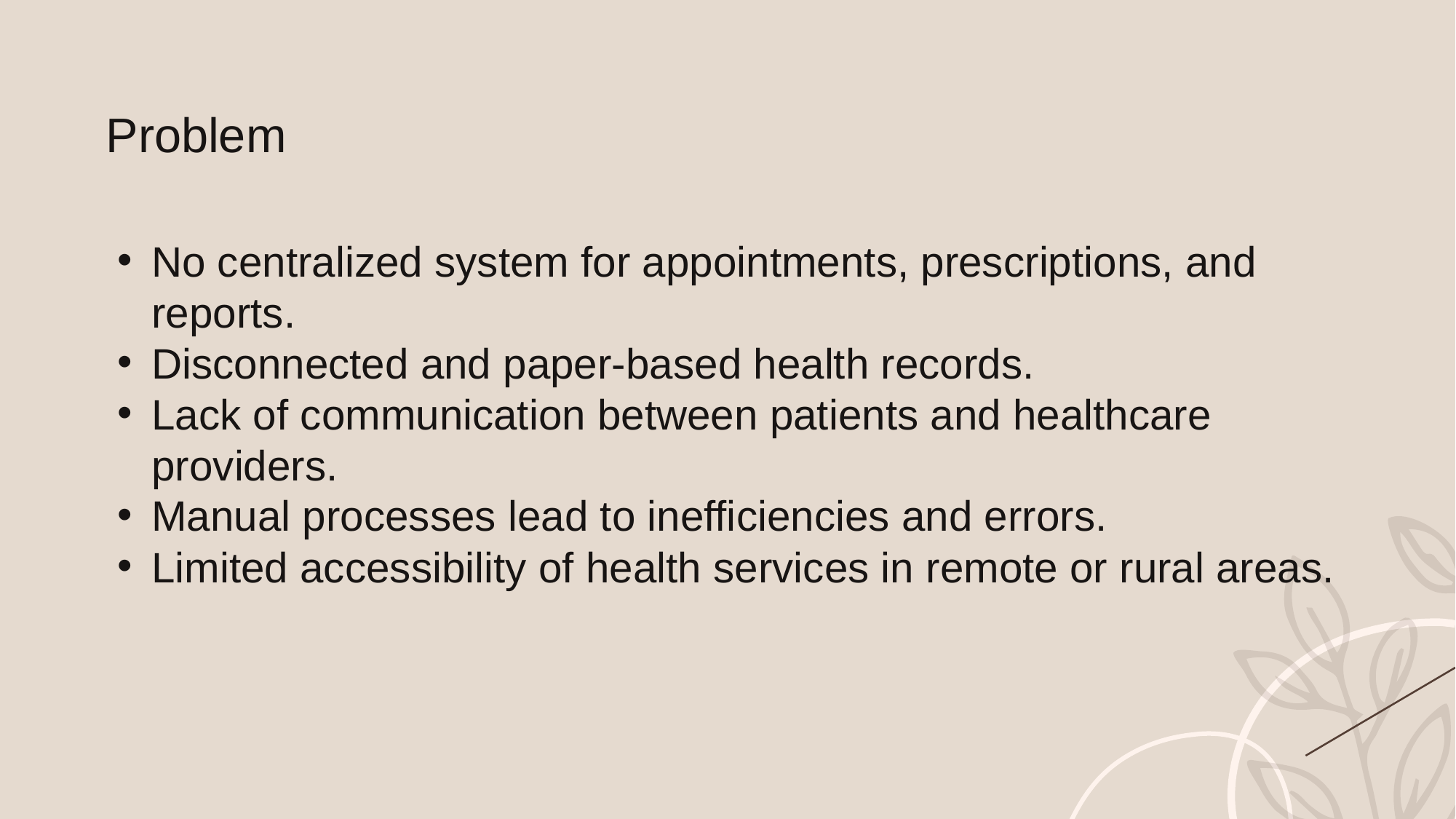

Problem
No centralized system for appointments, prescriptions, and reports.
Disconnected and paper-based health records.
Lack of communication between patients and healthcare providers.
Manual processes lead to inefficiencies and errors.
Limited accessibility of health services in remote or rural areas.